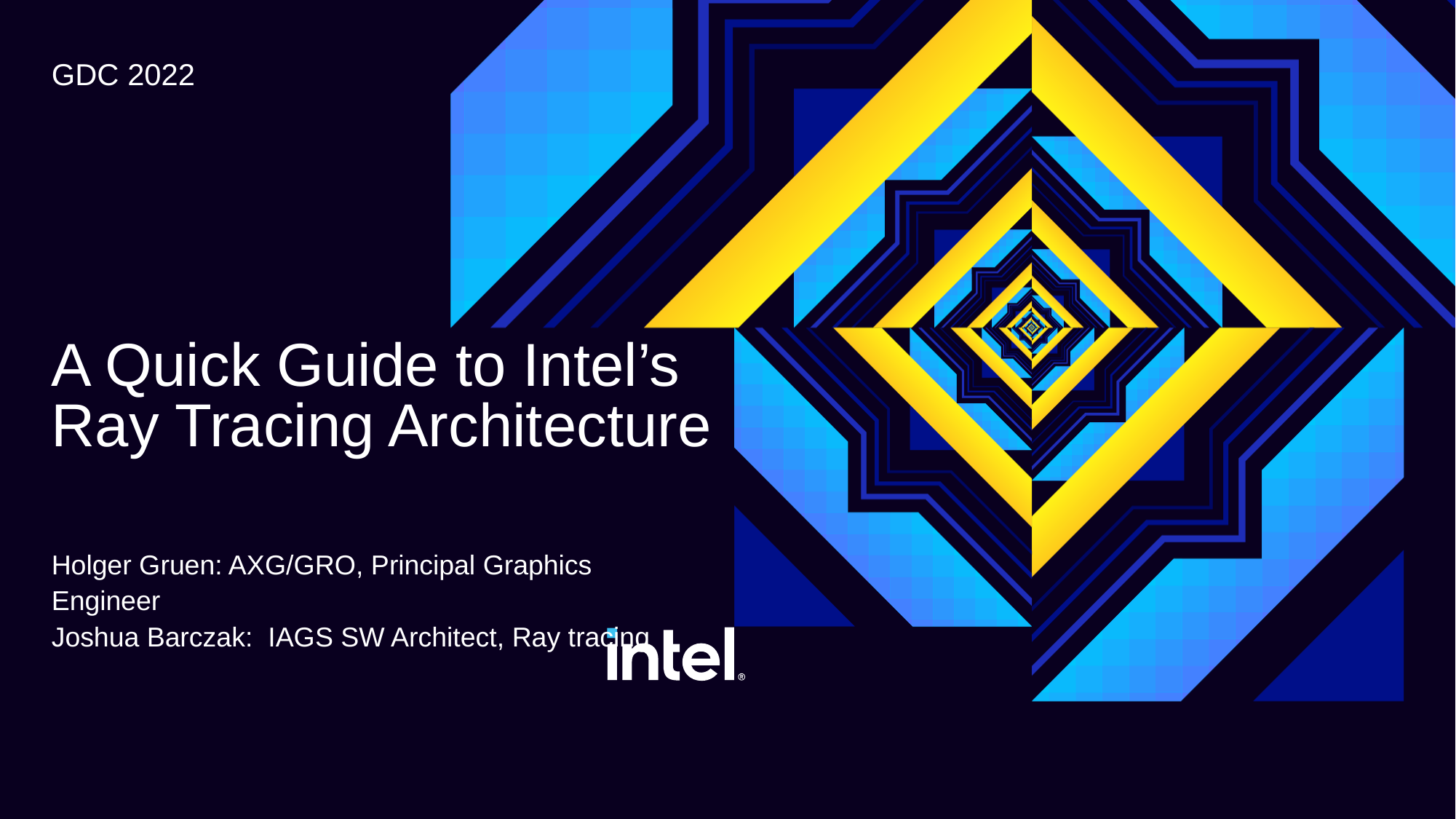

GDC 2022
# A Quick Guide to Intel’s Ray Tracing Architecture

Holger Gruen: AXG/GRO, Principal Graphics Engineer
Joshua Barczak:  IAGS SW Architect, Ray tracing